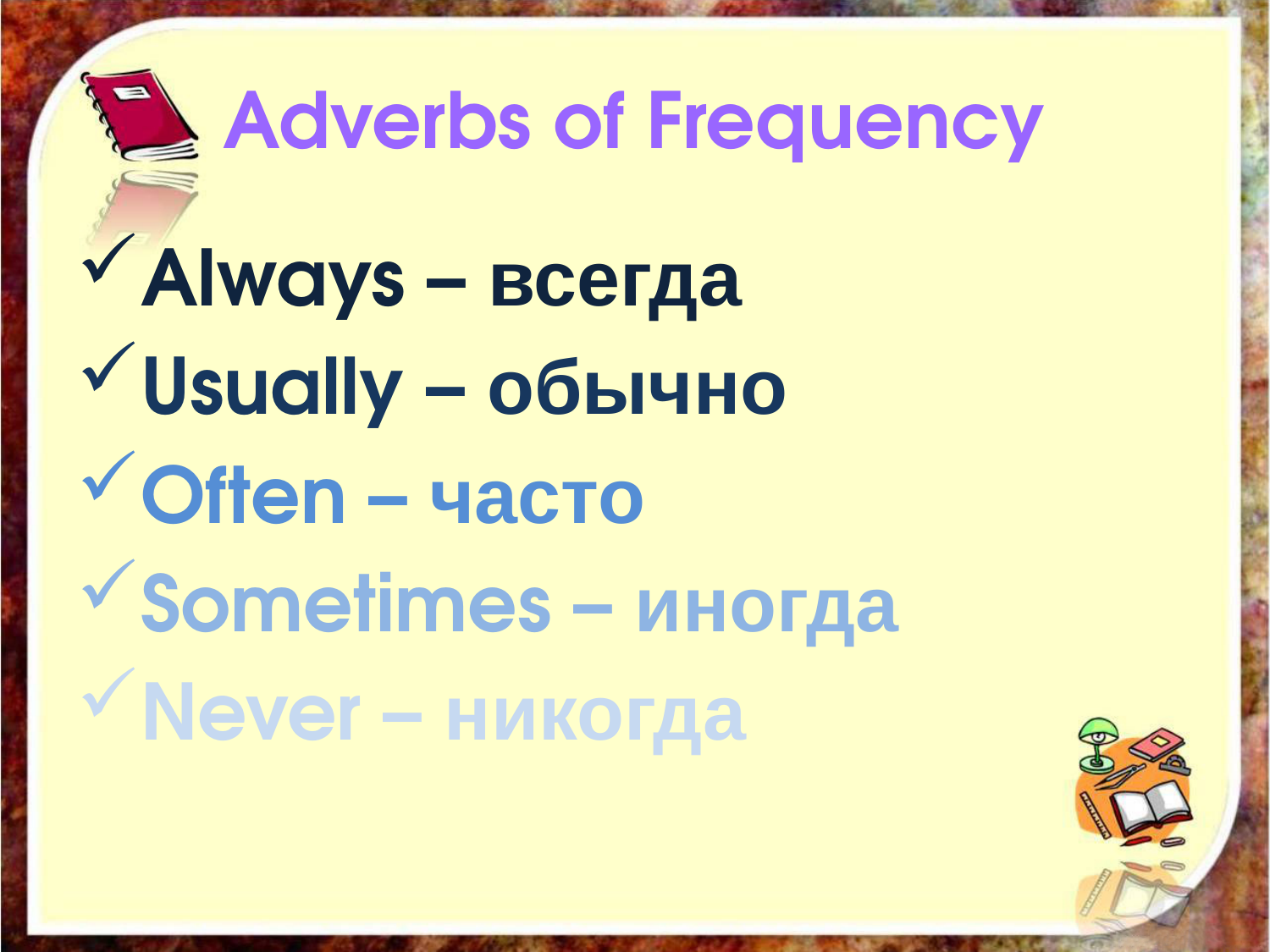

# Adverbs of Frequency
Always – всегда
Usually – обычно
Often – часто
Sometimes – иногда
Never – никогда